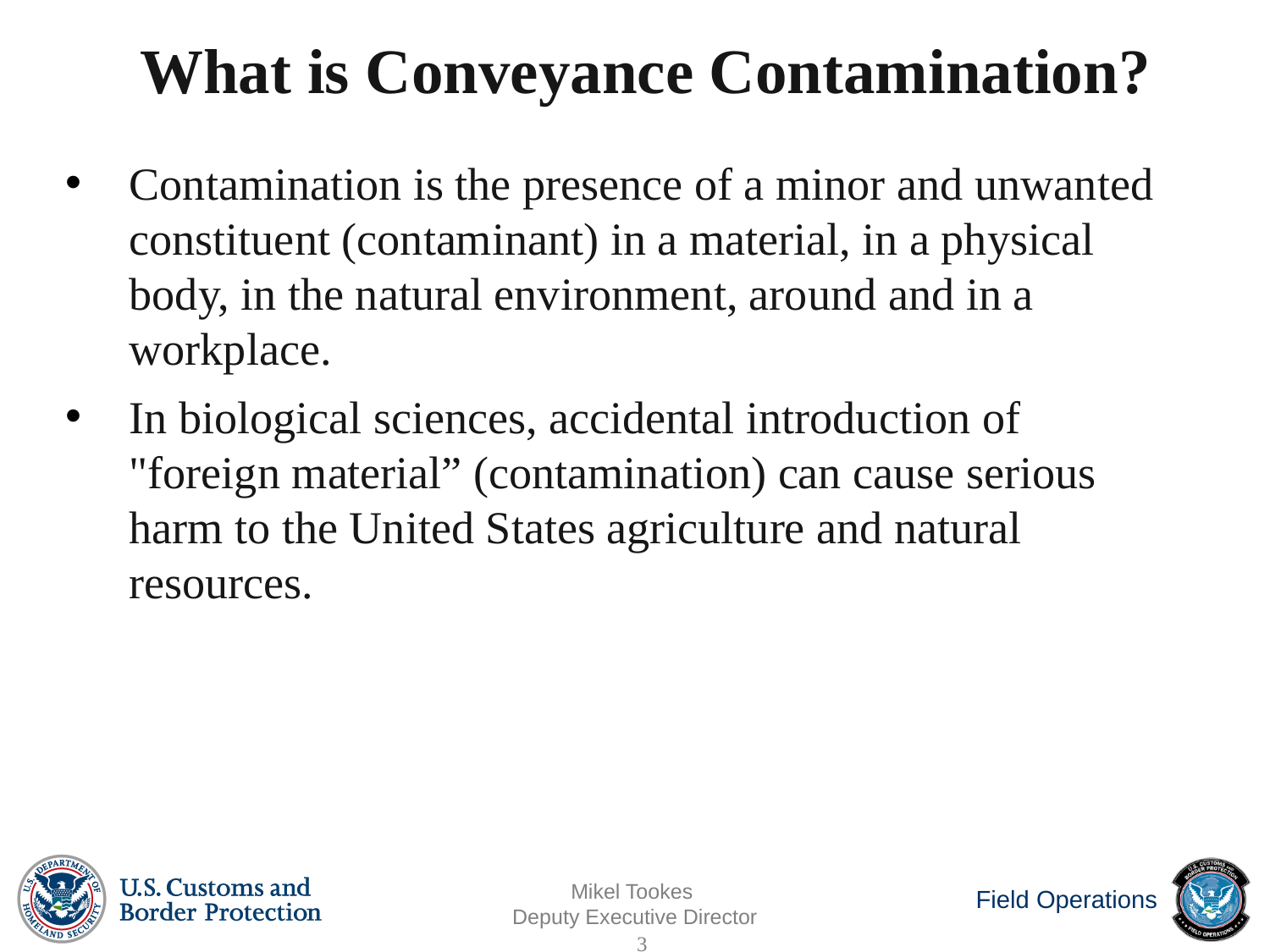

What is Conveyance Contamination?
Contamination is the presence of a minor and unwanted constituent (contaminant) in a material, in a physical body, in the natural environment, around and in a workplace.
In biological sciences, accidental introduction of "foreign material” (contamination) can cause serious harm to the United States agriculture and natural resources.
Mikel Tookes
Deputy Executive Director
3